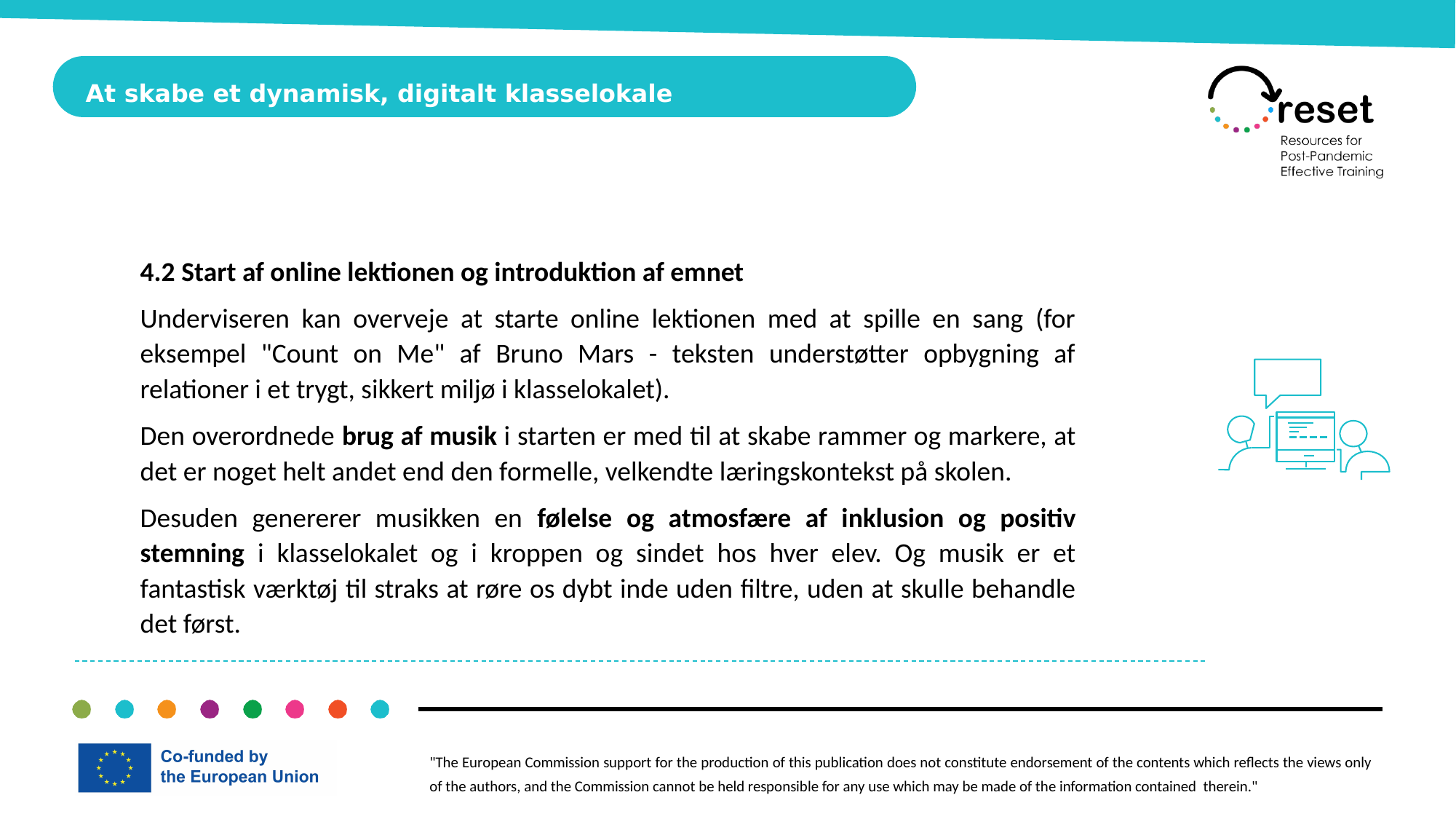

At skabe et dynamisk, digitalt klasselokale

4.2 Start af online lektionen og introduktion af emnet
Underviseren kan overveje at starte online lektionen med at spille en sang (for eksempel "Count on Me" af Bruno Mars - teksten understøtter opbygning af relationer i et trygt, sikkert miljø i klasselokalet).
Den overordnede brug af musik i starten er med til at skabe rammer og markere, at det er noget helt andet end den formelle, velkendte læringskontekst på skolen.
Desuden genererer musikken en følelse og atmosfære af inklusion og positiv stemning i klasselokalet og i kroppen og sindet hos hver elev. Og musik er et fantastisk værktøj til straks at røre os dybt inde uden filtre, uden at skulle behandle det først.